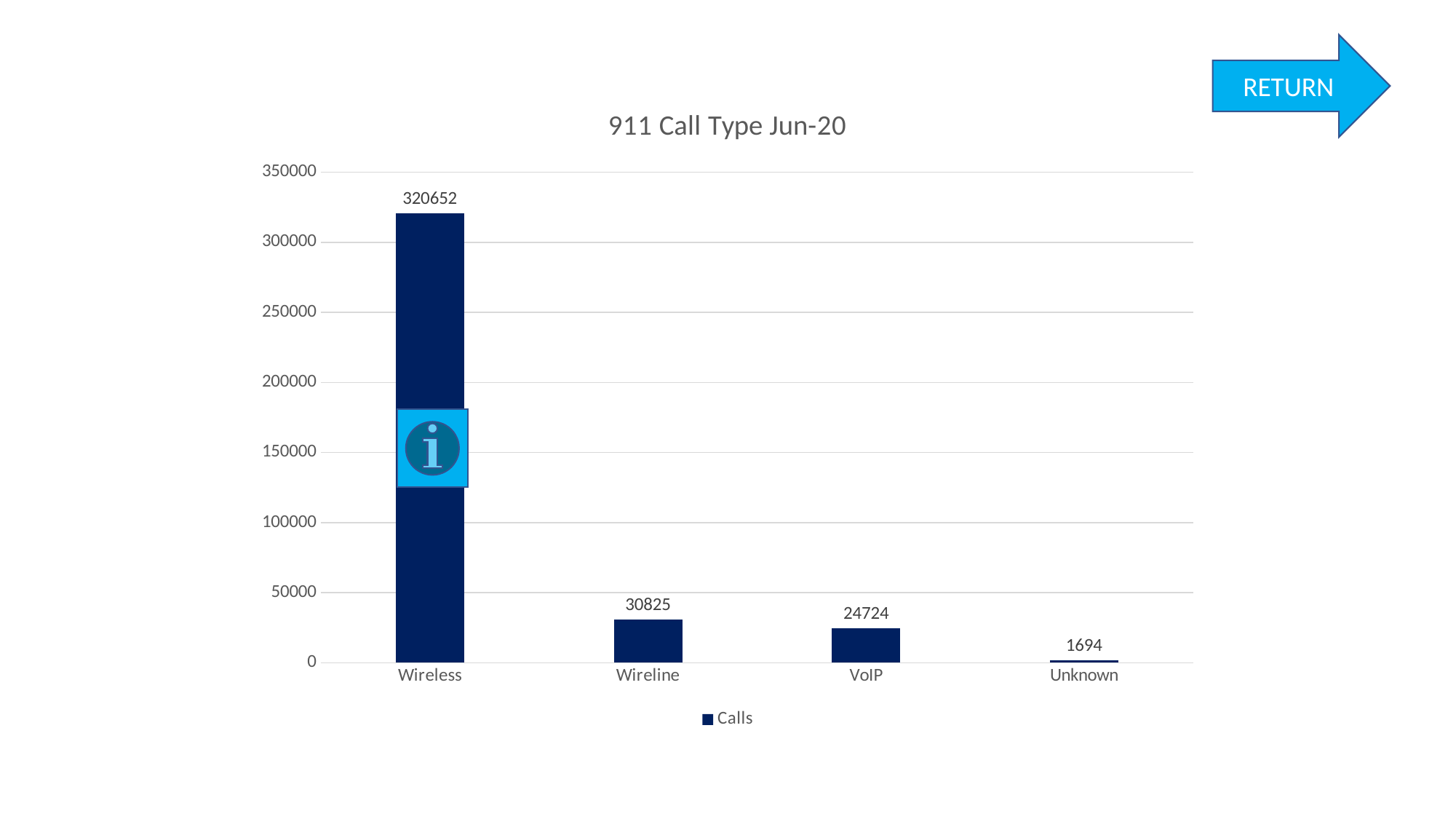

RETURN

### Chart: 911 Call Type Jun-20

| Category | Calls |
|---|---|
| Wireless | 320652.0 |
| Wireline | 30825.0 |
| VoIP | 24724.0 |
| Unknown | 1694.0 |